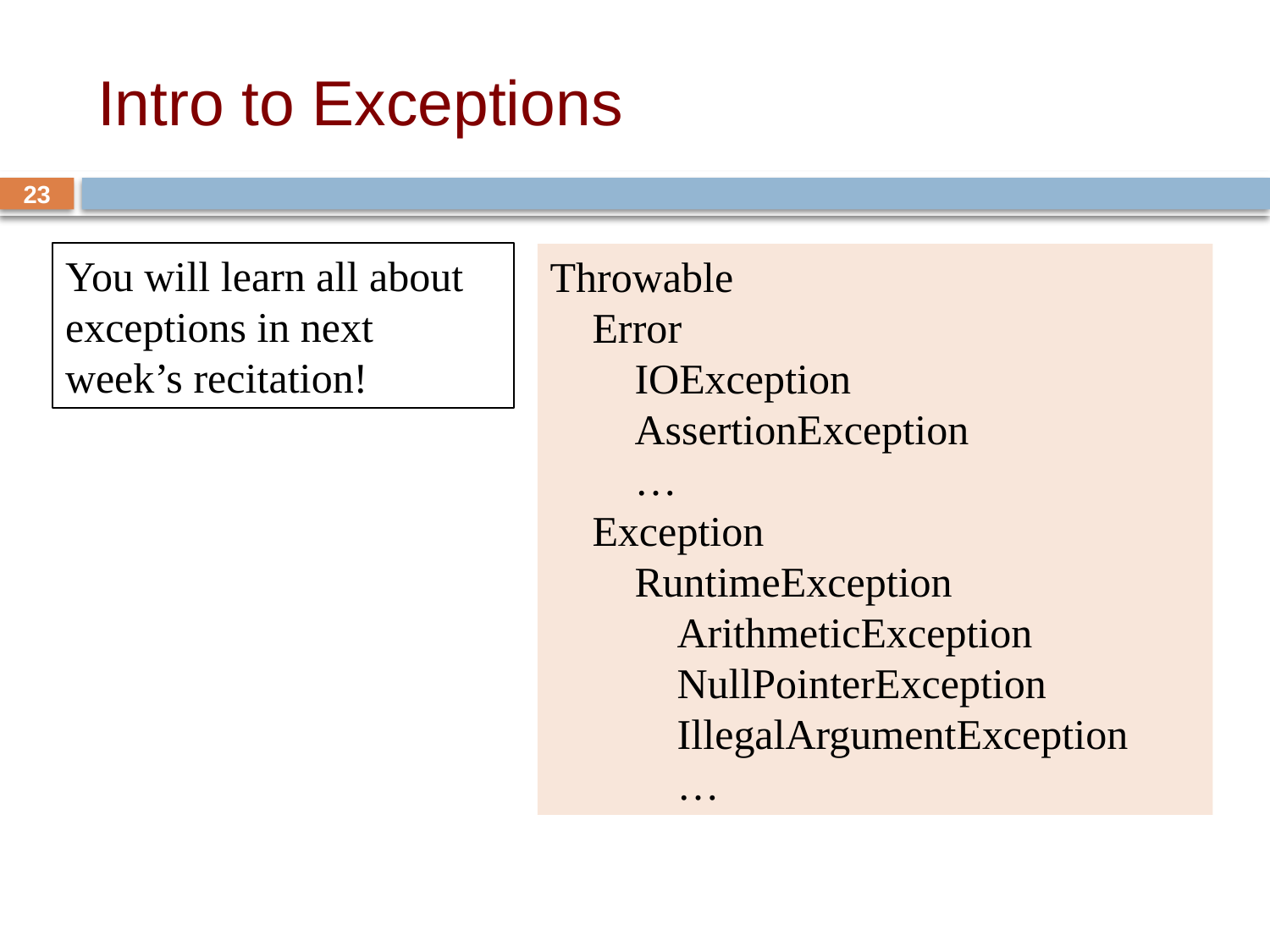

# Intro to Exceptions
23
You will learn all about exceptions in next week’s recitation!
Throwable
    Error
        IOException
        AssertionException
        …
    Exception
        RuntimeException
	ArithmeticException
	NullPointerException
	IllegalArgumentException
	…